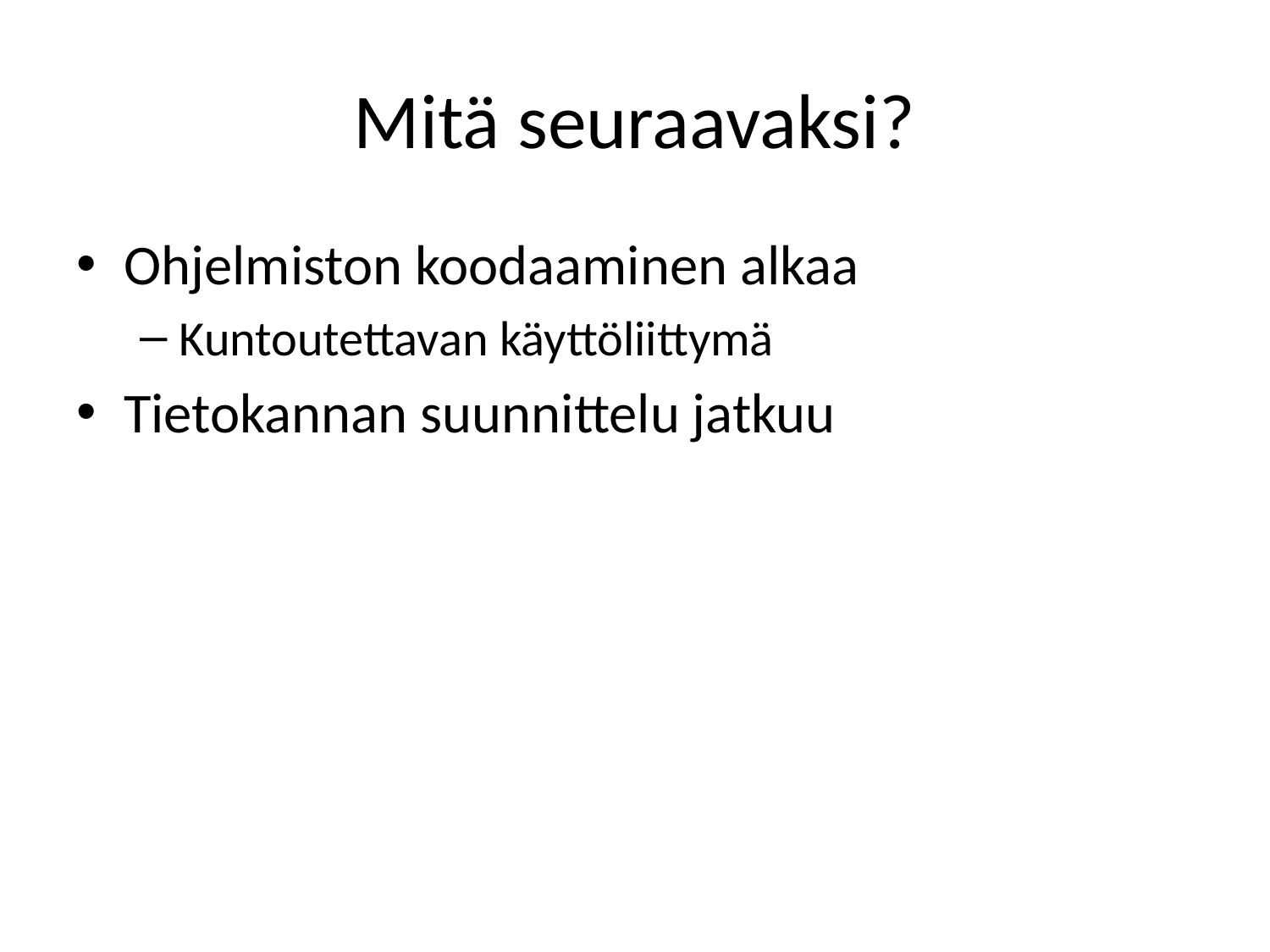

# Mitä seuraavaksi?
Ohjelmiston koodaaminen alkaa
Kuntoutettavan käyttöliittymä
Tietokannan suunnittelu jatkuu